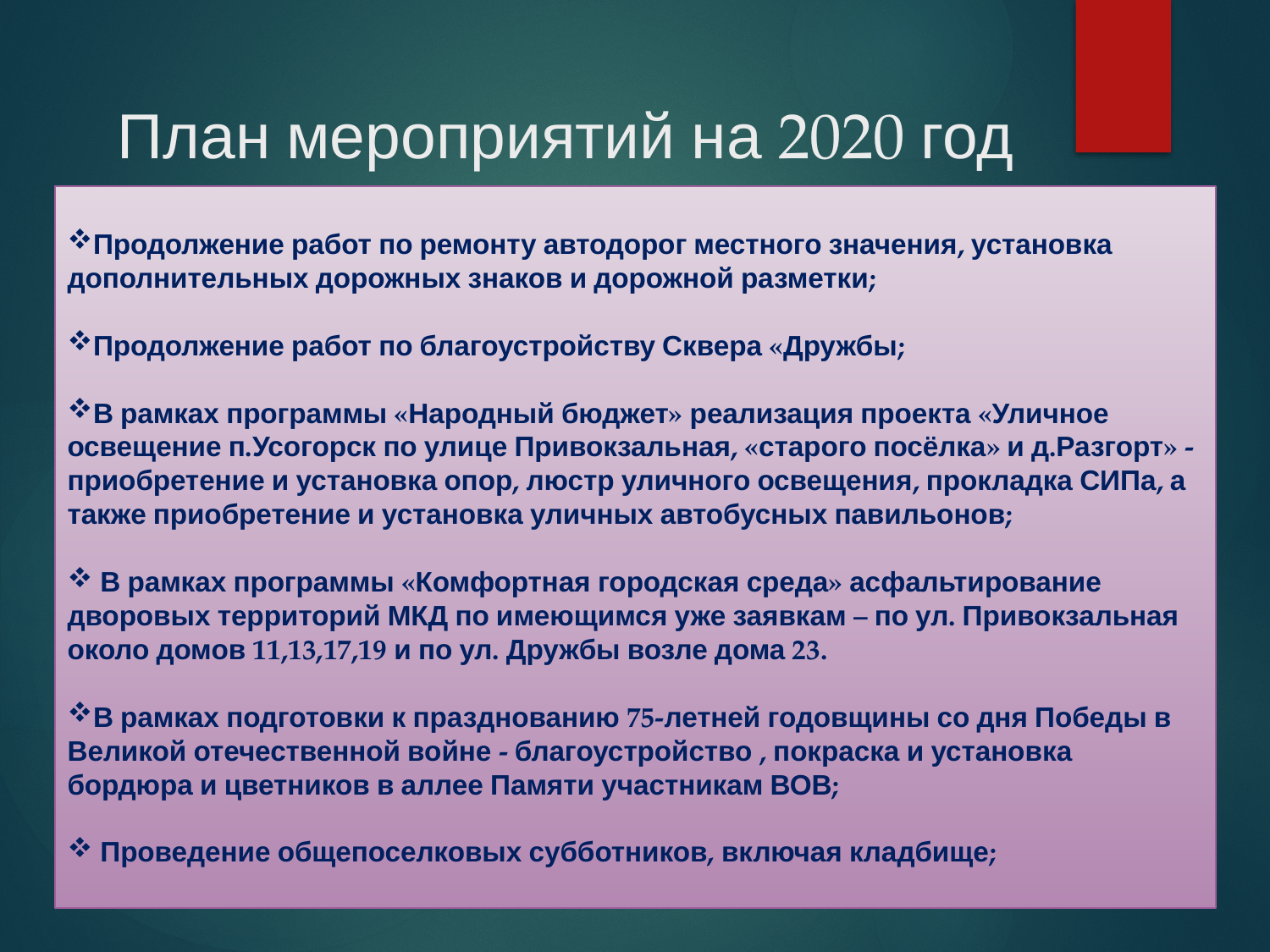

# План мероприятий на 2020 год

Продолжение работ по ремонту автодорог местного значения, установка дополнительных дорожных знаков и дорожной разметки;

Продолжение работ по благоустройству Сквера «Дружбы;

В рамках программы «Народный бюджет» реализация проекта «Уличное освещение п.Усогорск по улице Привокзальная, «старого посёлка» и д.Разгорт» - приобретение и установка опор, люстр уличного освещения, прокладка СИПа, а также приобретение и установка уличных автобусных павильонов;

 В рамках программы «Комфортная городская среда» асфальтирование дворовых территорий МКД по имеющимся уже заявкам – по ул. Привокзальная около домов 11,13,17,19 и по ул. Дружбы возле дома 23.

В рамках подготовки к празднованию 75-летней годовщины со дня Победы в Великой отечественной войне - благоустройство , покраска и установка бордюра и цветников в аллее Памяти участникам ВОВ;

 Проведение общепоселковых субботников, включая кладбище;